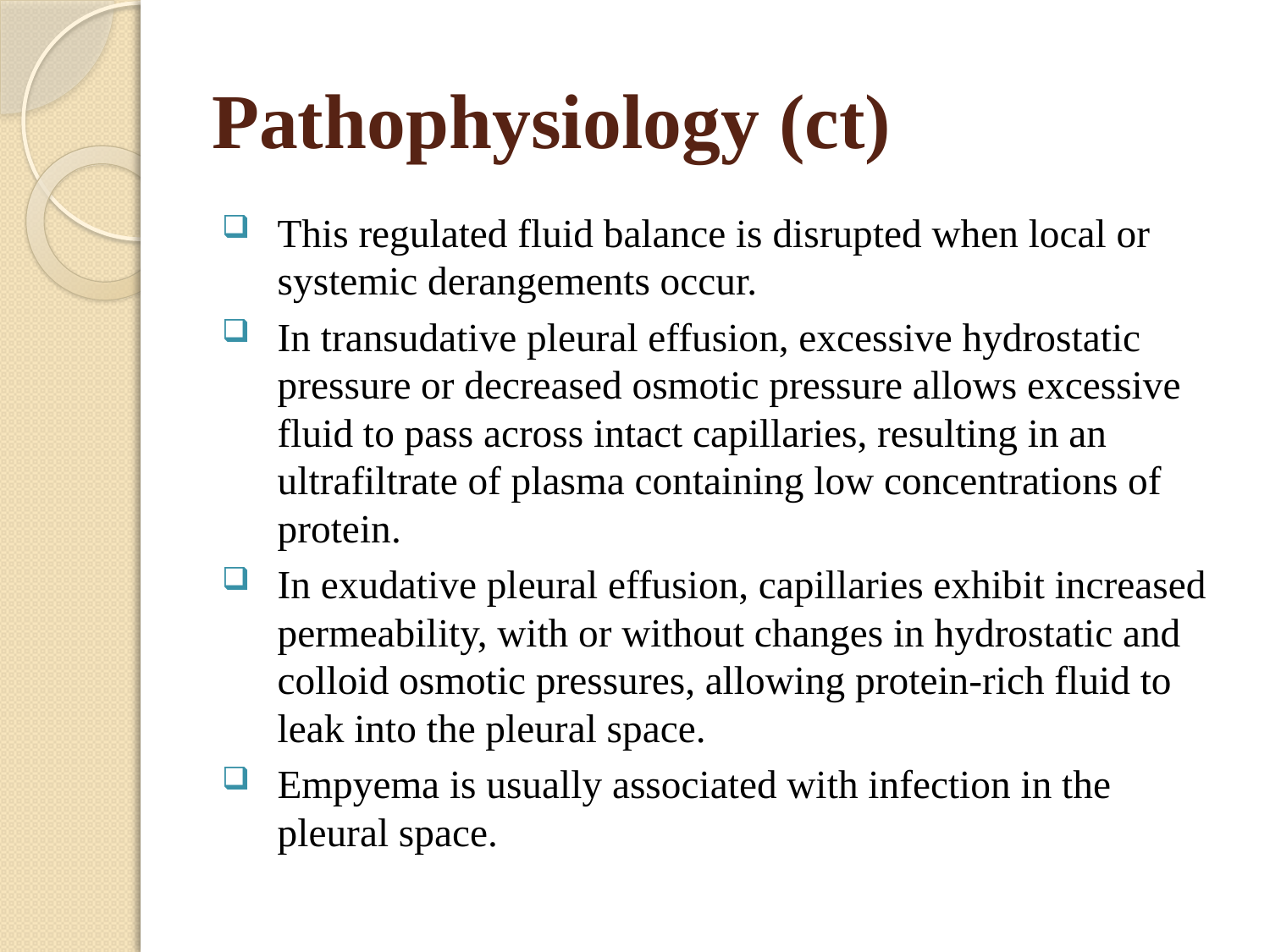

# Pathophysiology (ct)
This regulated fluid balance is disrupted when local or systemic derangements occur.
In transudative pleural effusion, excessive hydrostatic pressure or decreased osmotic pressure allows excessive fluid to pass across intact capillaries, resulting in an ultrafiltrate of plasma containing low concentrations of protein.
In exudative pleural effusion, capillaries exhibit increased permeability, with or without changes in hydrostatic and colloid osmotic pressures, allowing protein-rich fluid to leak into the pleural space.
Empyema is usually associated with infection in the pleural space.